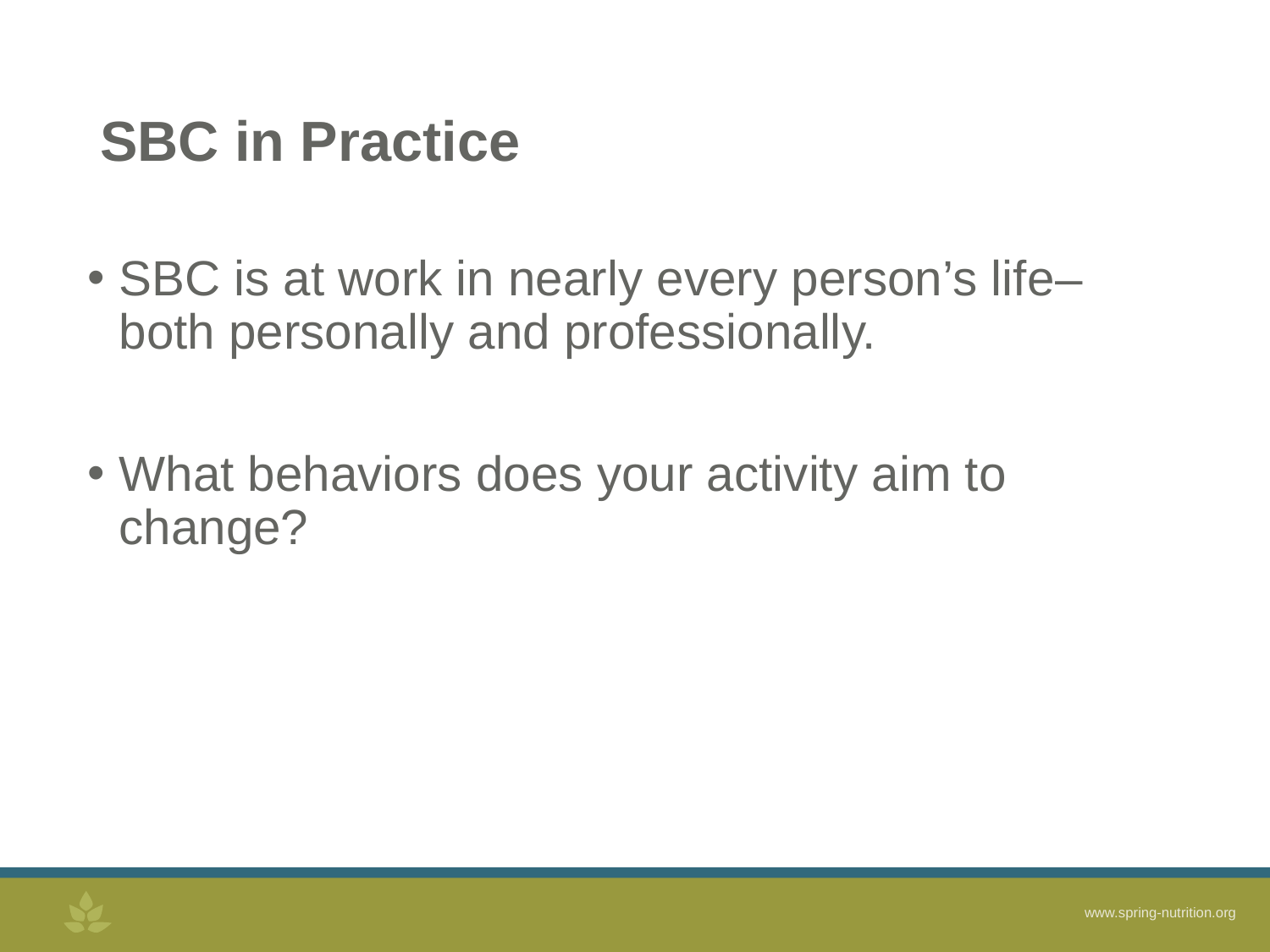

# SBC in Practice
SBC is at work in nearly every person’s life– both personally and professionally.

What behaviors does your activity aim to change?